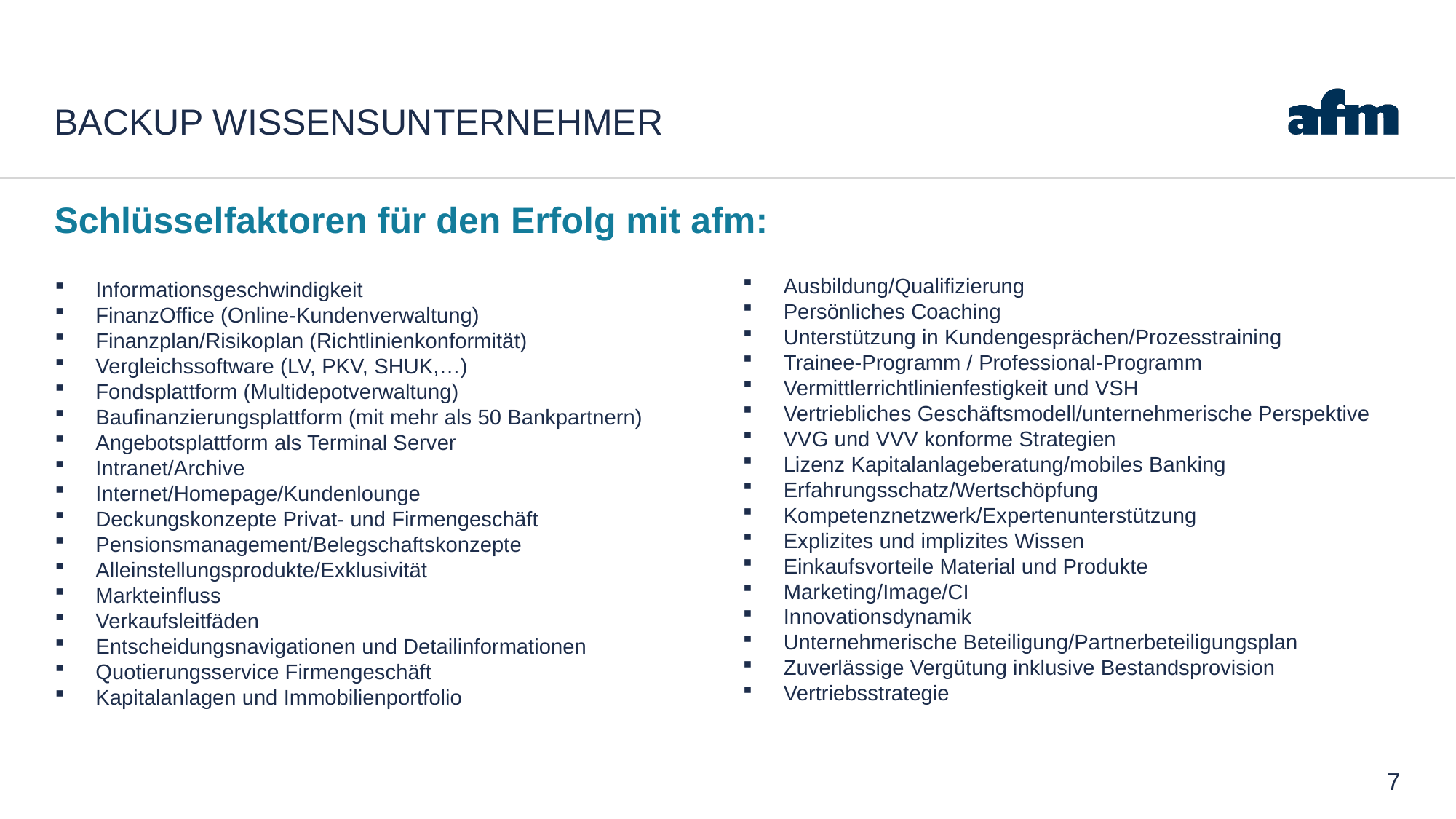

# Backup Wissensunternehmer

Schlüsselfaktoren für den Erfolg mit afm:

Ausbildung/Qualifizierung
Persönliches Coaching
Unterstützung in Kundengesprächen/Prozesstraining
Trainee-Programm / Professional-Programm
Vermittlerrichtlinienfestigkeit und VSH
Vertriebliches Geschäftsmodell/unternehmerische Perspektive
VVG und VVV konforme Strategien
Lizenz Kapitalanlageberatung/mobiles Banking
Erfahrungsschatz/Wertschöpfung
Kompetenznetzwerk/Expertenunterstützung
Explizites und implizites Wissen
Einkaufsvorteile Material und Produkte
Marketing/Image/CI
Innovationsdynamik
Unternehmerische Beteiligung/Partnerbeteiligungsplan
Zuverlässige Vergütung inklusive Bestandsprovision
Vertriebsstrategie

Informationsgeschwindigkeit
FinanzOffice (Online-Kundenverwaltung)
Finanzplan/Risikoplan (Richtlinienkonformität)
Vergleichssoftware (LV, PKV, SHUK,…)
Fondsplattform (Multidepotverwaltung)
Baufinanzierungsplattform (mit mehr als 50 Bankpartnern)
Angebotsplattform als Terminal Server
Intranet/Archive
Internet/Homepage/Kundenlounge
Deckungskonzepte Privat- und Firmengeschäft
Pensionsmanagement/Belegschaftskonzepte
Alleinstellungsprodukte/Exklusivität
Markteinfluss
Verkaufsleitfäden
Entscheidungsnavigationen und Detailinformationen
Quotierungsservice Firmengeschäft
Kapitalanlagen und Immobilienportfolio
7